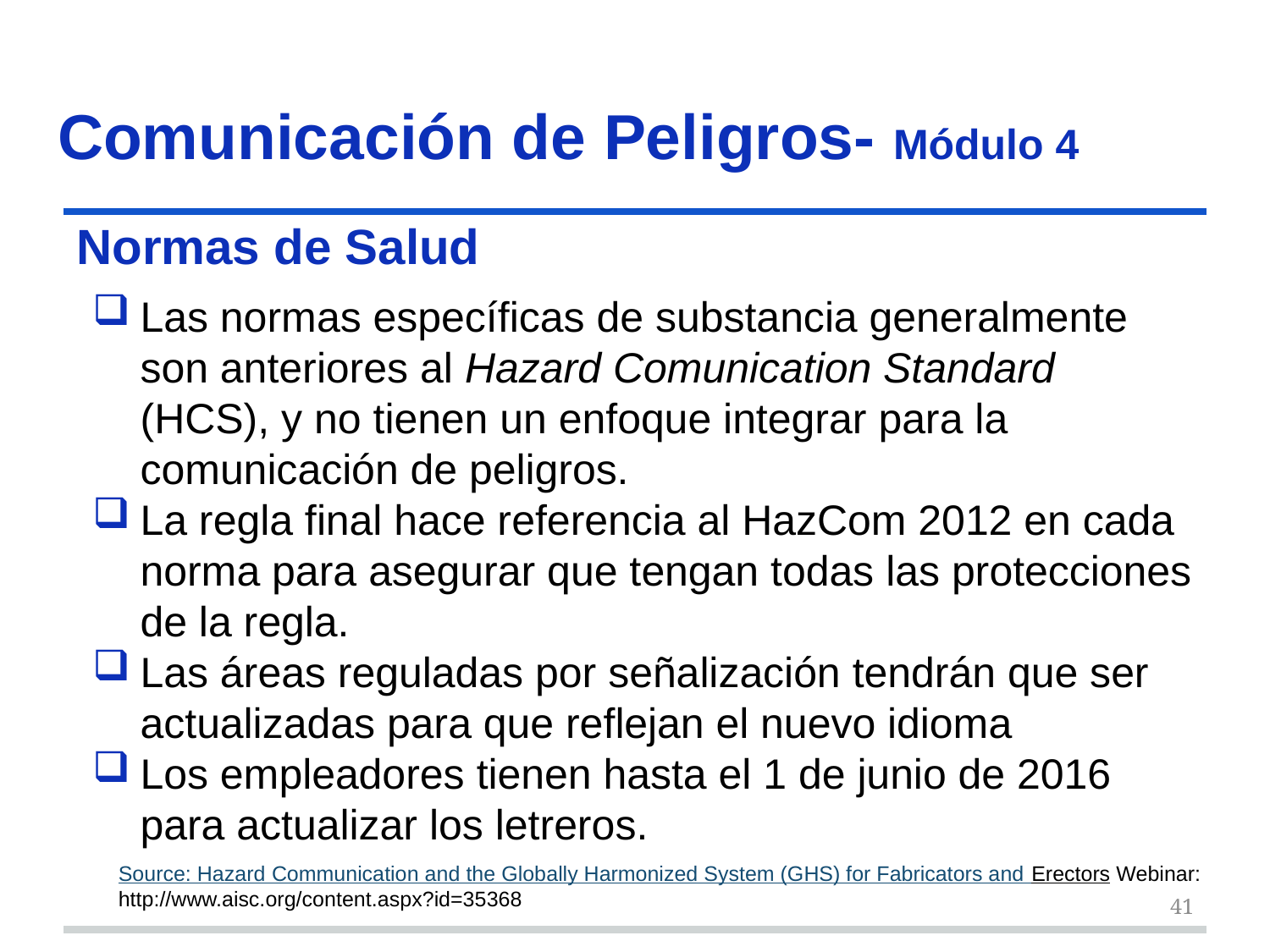

Comunicación de Peligros- Módulo 4
# Normas de Salud
Las normas específicas de substancia generalmente son anteriores al Hazard Comunication Standard (HCS), y no tienen un enfoque integrar para la comunicación de peligros.
La regla final hace referencia al HazCom 2012 en cada norma para asegurar que tengan todas las protecciones de la regla.
Las áreas reguladas por señalización tendrán que ser actualizadas para que reflejan el nuevo idioma
Los empleadores tienen hasta el 1 de junio de 2016 para actualizar los letreros.
Source: Hazard Communication and the Globally Harmonized System (GHS) for Fabricators and Erectors Webinar: http://www.aisc.org/content.aspx?id=35368
41